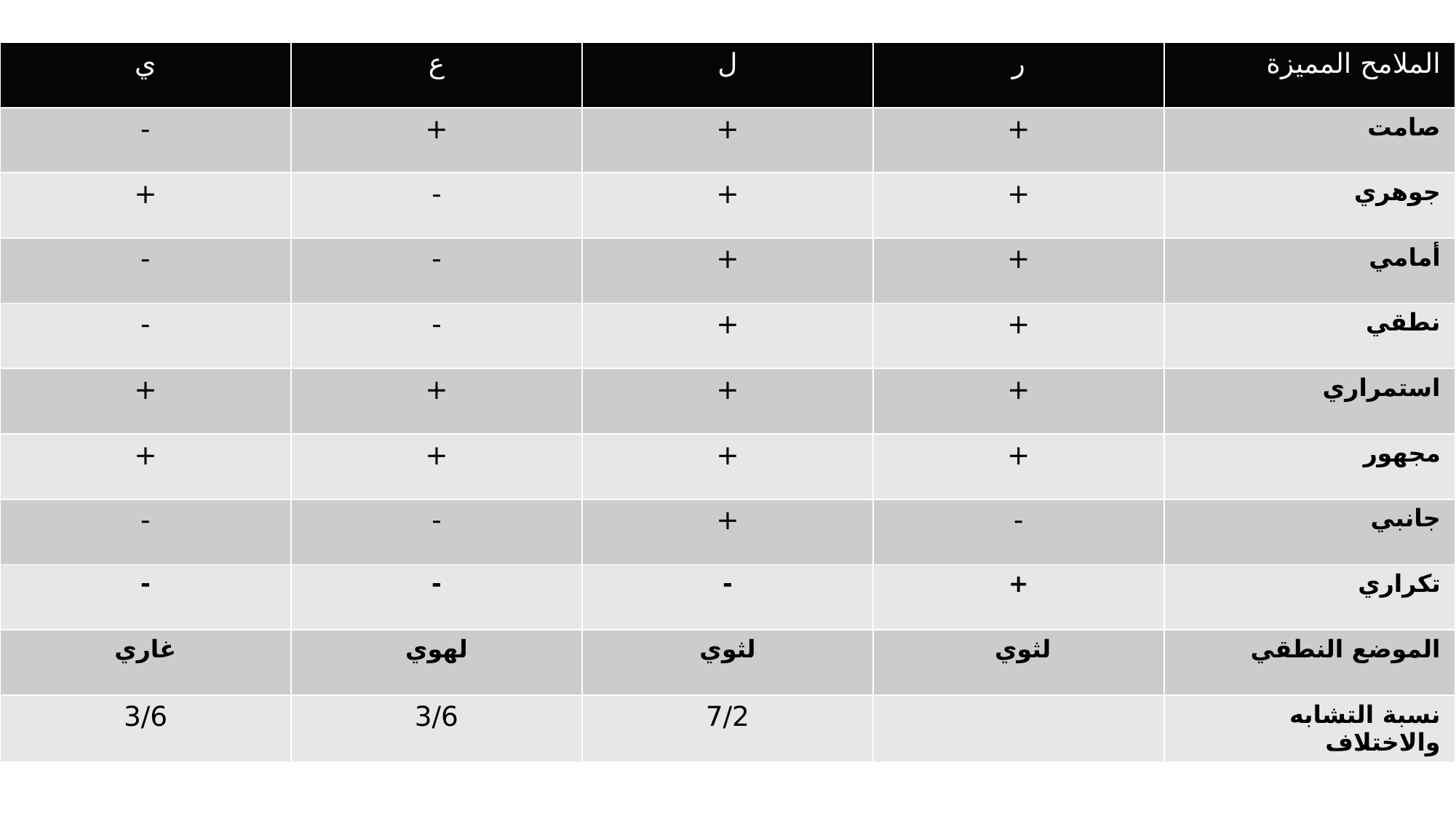

| ي | ع | ل | ر | الملامح المميزة |
| --- | --- | --- | --- | --- |
| - | + | + | + | صامت |
| + | - | + | + | جوهري |
| - | - | + | + | أمامي |
| - | - | + | + | نطقي |
| + | + | + | + | استمراري |
| + | + | + | + | مجهور |
| - | - | + | - | جانبي |
| - | - | - | + | تكراري |
| غاري | لهوي | لثوي | لثوي | الموضع النطقي |
| 3/6 | 3/6 | 7/2 |  | نسبة التشابه والاختلاف |